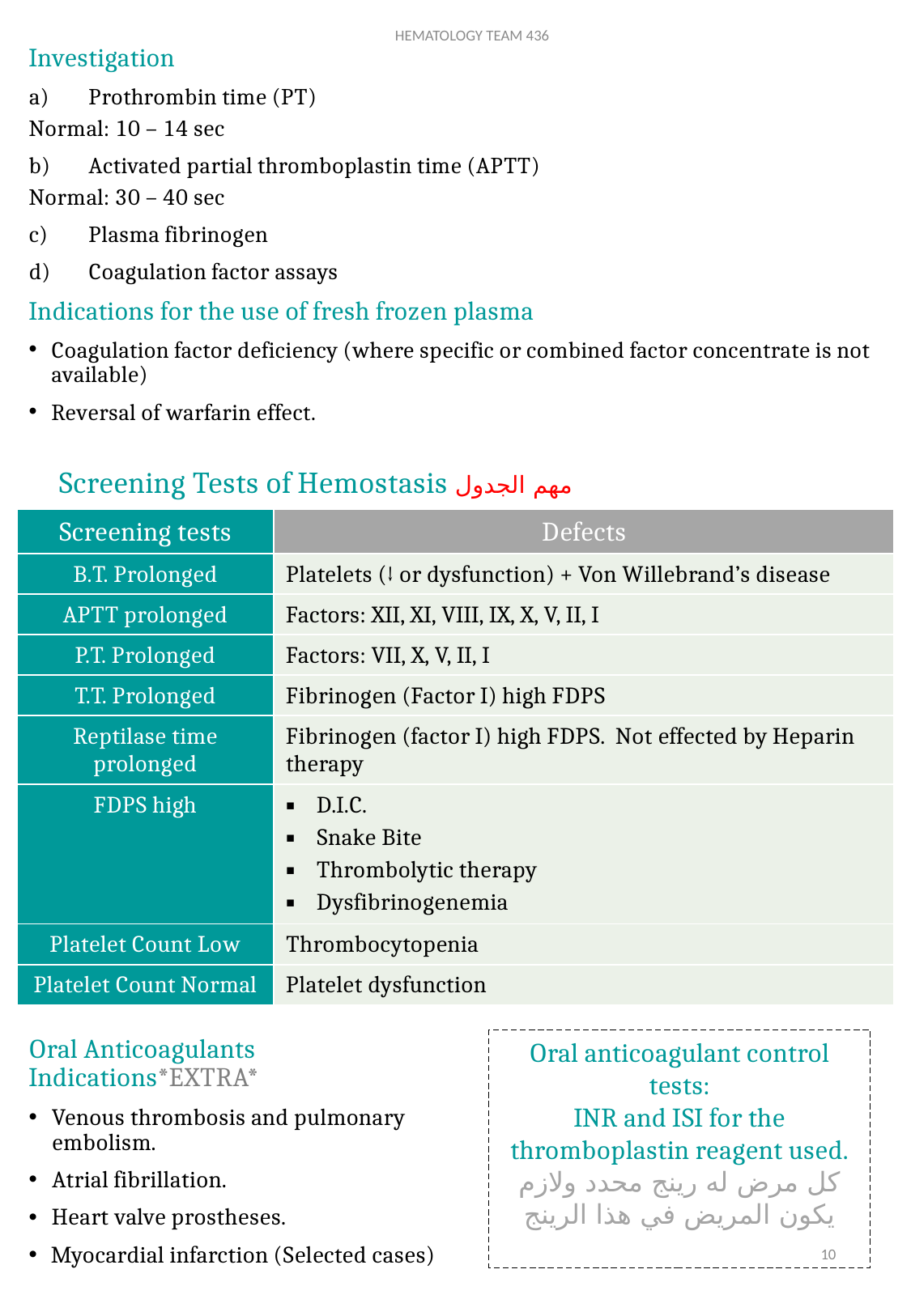

HEMATOLOGY TEAM 436
Investigation
Prothrombin time (PT)
Normal: 10 – 14 sec
Activated partial thromboplastin time (APTT)
Normal: 30 – 40 sec
Plasma fibrinogen
Coagulation factor assays
Indications for the use of fresh frozen plasma
Coagulation factor deficiency (where specific or combined factor concentrate is not available)
Reversal of warfarin effect.

Screening Tests of Hemostasis مهم الجدول
| Screening tests | Defects |
| --- | --- |
| B.T. Prolonged | Platelets (↓ or dysfunction) + Von Willebrand’s disease |
| APTT prolonged | Factors: XII, XI, VIII, IX, X, V, II, I |
| P.T. Prolonged | Factors: VII, X, V, II, I |
| T.T. Prolonged | Fibrinogen (Factor I) high FDPS |
| Reptilase time prolonged | Fibrinogen (factor I) high FDPS. Not effected by Heparin therapy |
| FDPS high | ▪ D.I.C. ▪ Snake Bite ▪ Thrombolytic therapy ▪ Dysfibrinogenemia |
| Platelet Count Low | Thrombocytopenia |
| Platelet Count Normal | Platelet dysfunction |
Oral Anticoagulants Indications*EXTRA*
Venous thrombosis and pulmonary embolism.
Atrial fibrillation.
Heart valve prostheses.
Myocardial infarction (Selected cases)
Oral anticoagulant control tests:
INR and ISI for the thromboplastin reagent used.
كل مرض له رينج محدد ولازم يكون المريض في هذا الرينج

10